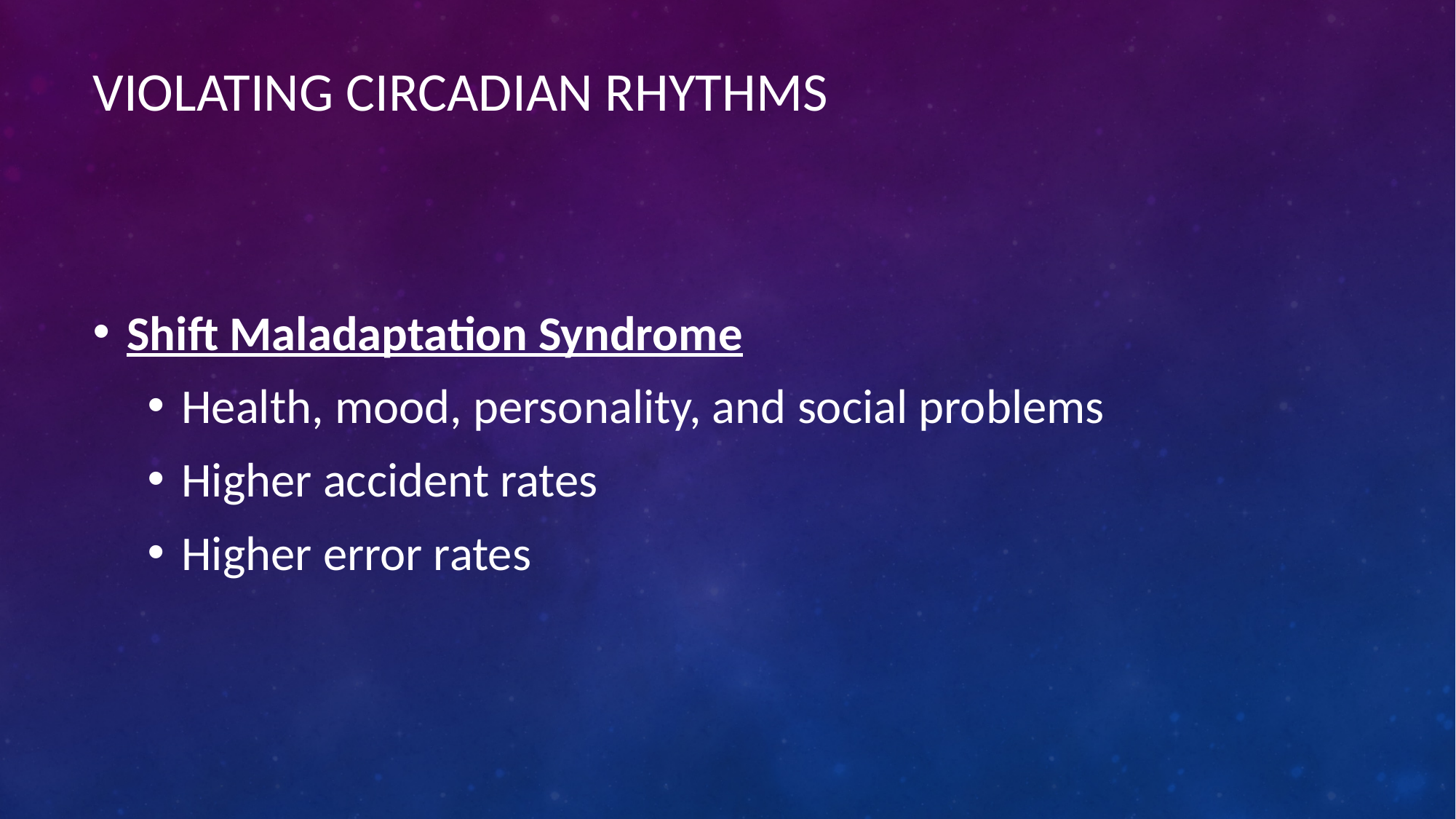

# Violating Circadian Rhythms
Shift Maladaptation Syndrome
Health, mood, personality, and social problems
Higher accident rates
Higher error rates